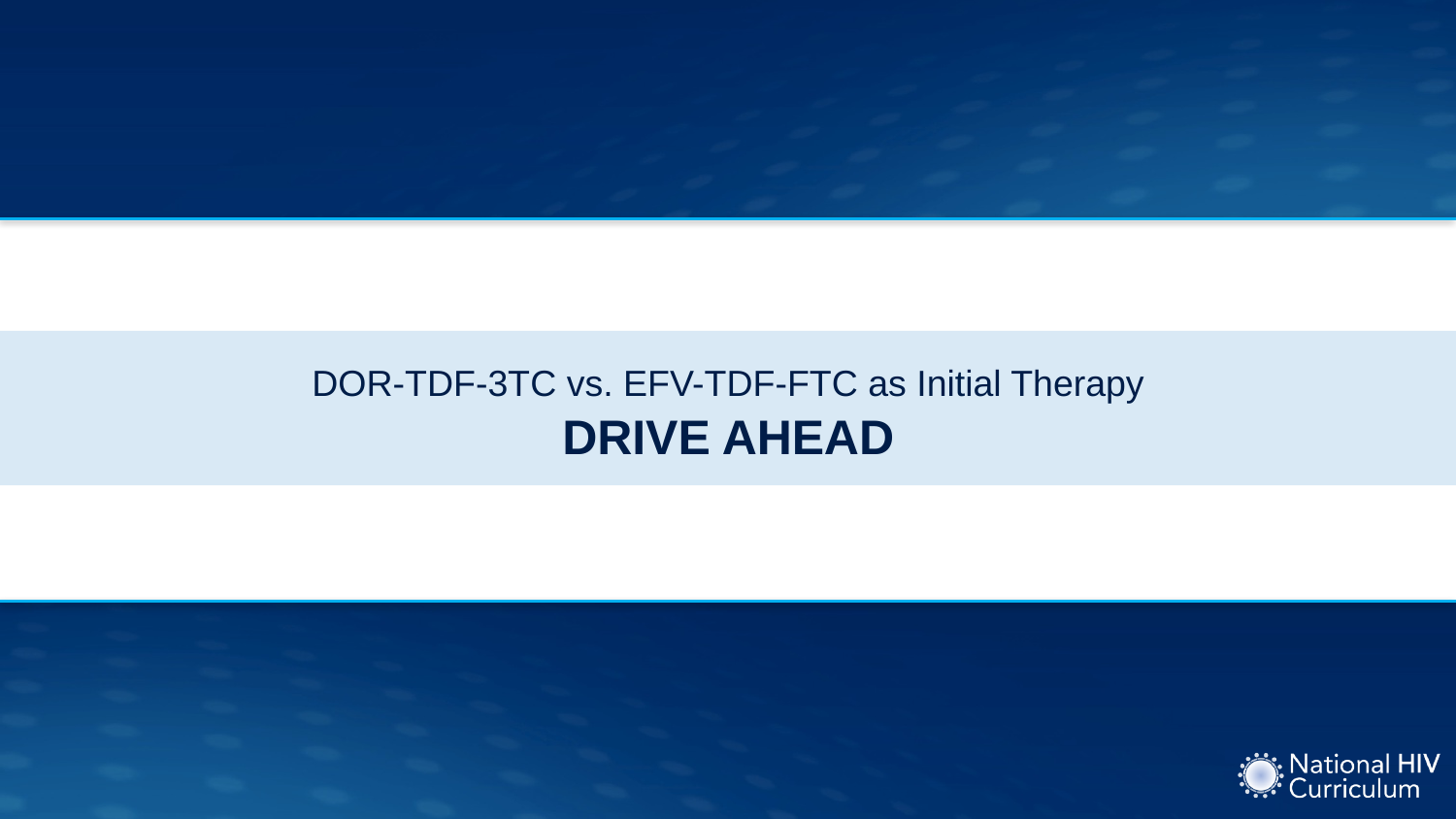

# DOR-TDF-3TC vs. EFV-TDF-FTC as Initial Therapy DRIVE AHEAD